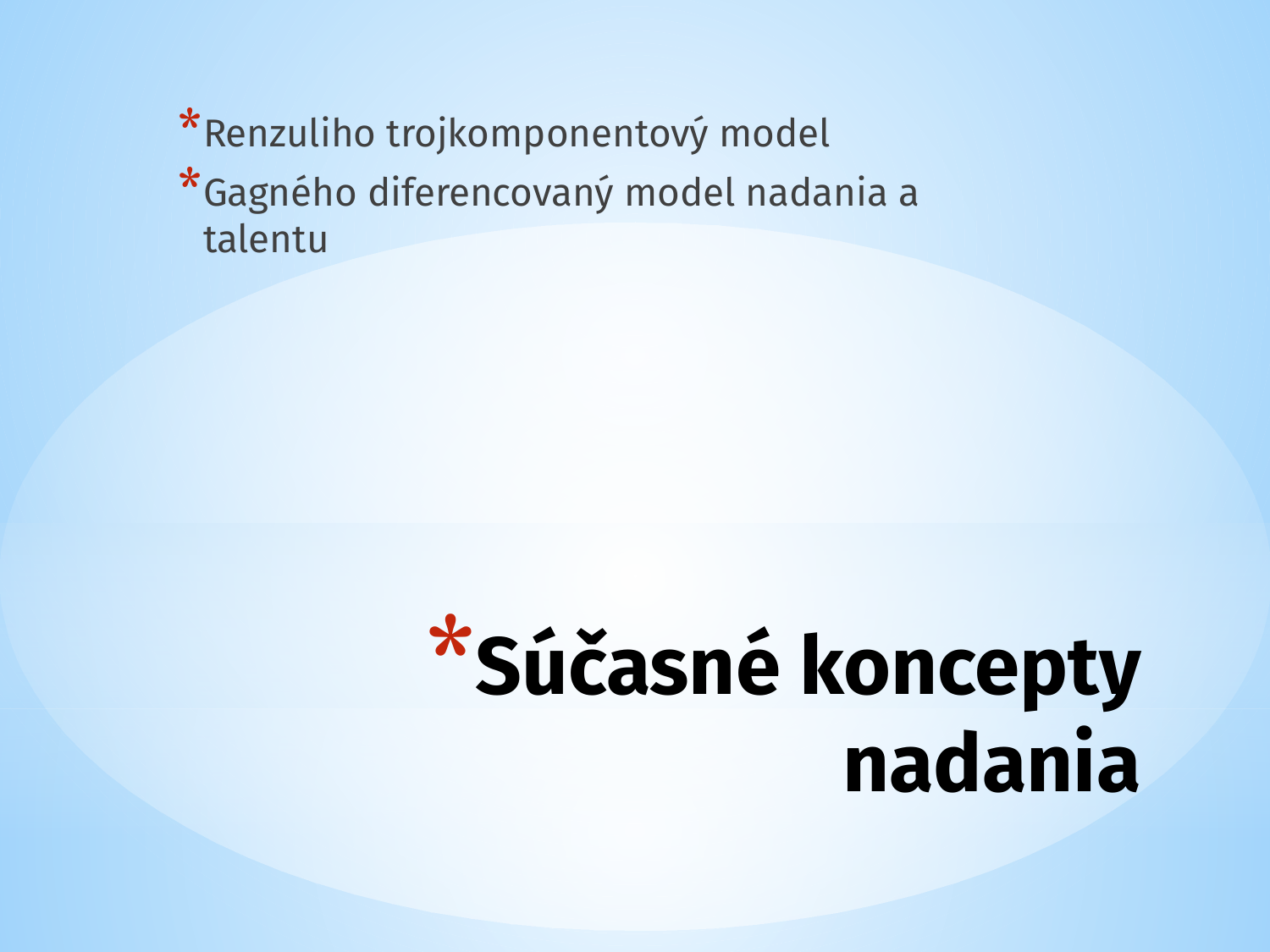

Renzuliho trojkomponentový model
Gagného diferencovaný model nadania a talentu
# Súčasné koncepty nadania